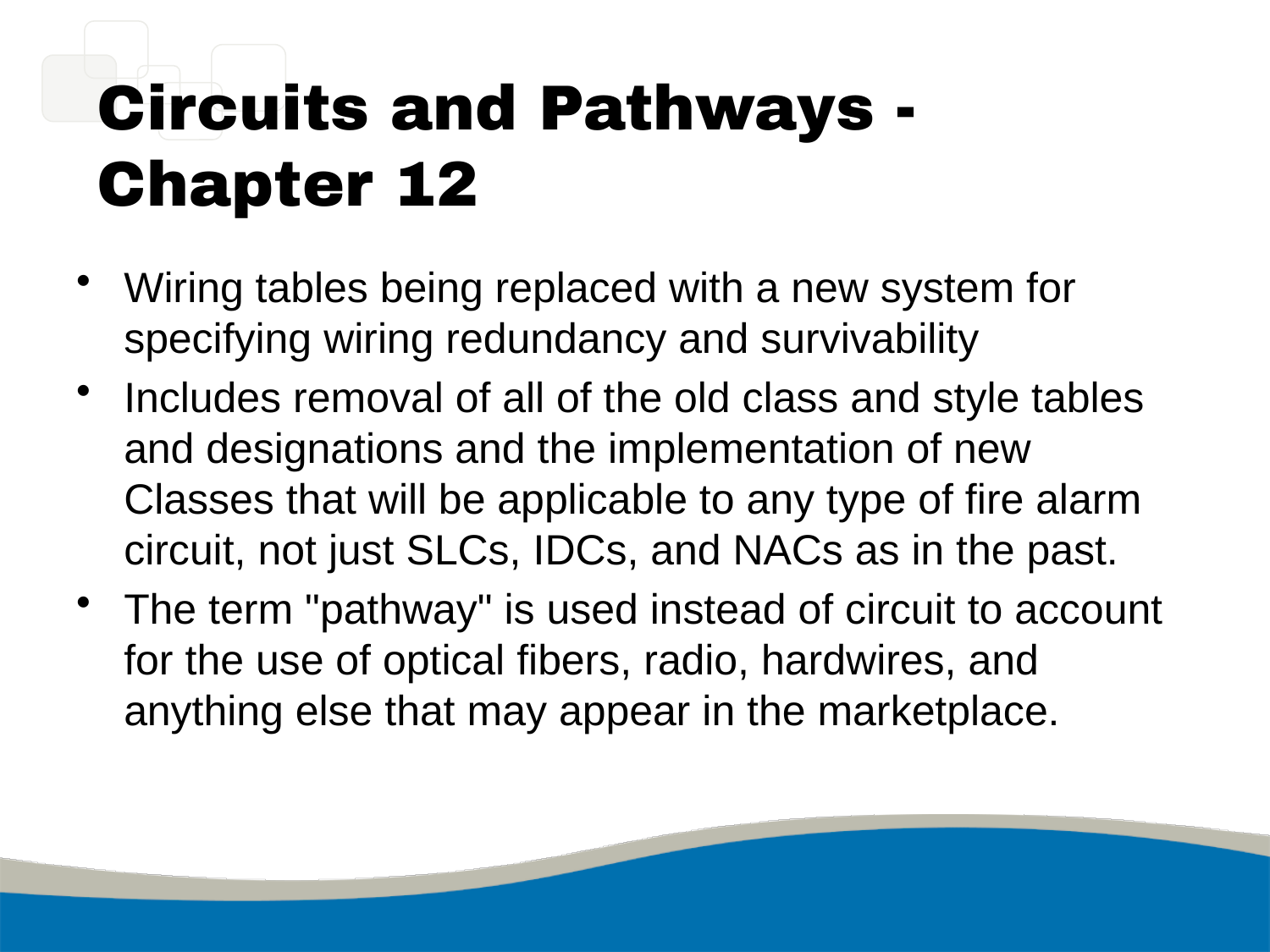

# Circuits and Pathways - Chapter 12
Wiring tables being replaced with a new system for specifying wiring redundancy and survivability
Includes removal of all of the old class and style tables and designations and the implementation of new Classes that will be applicable to any type of fire alarm circuit, not just SLCs, IDCs, and NACs as in the past.
The term "pathway" is used instead of circuit to account for the use of optical fibers, radio, hardwires, and anything else that may appear in the marketplace.